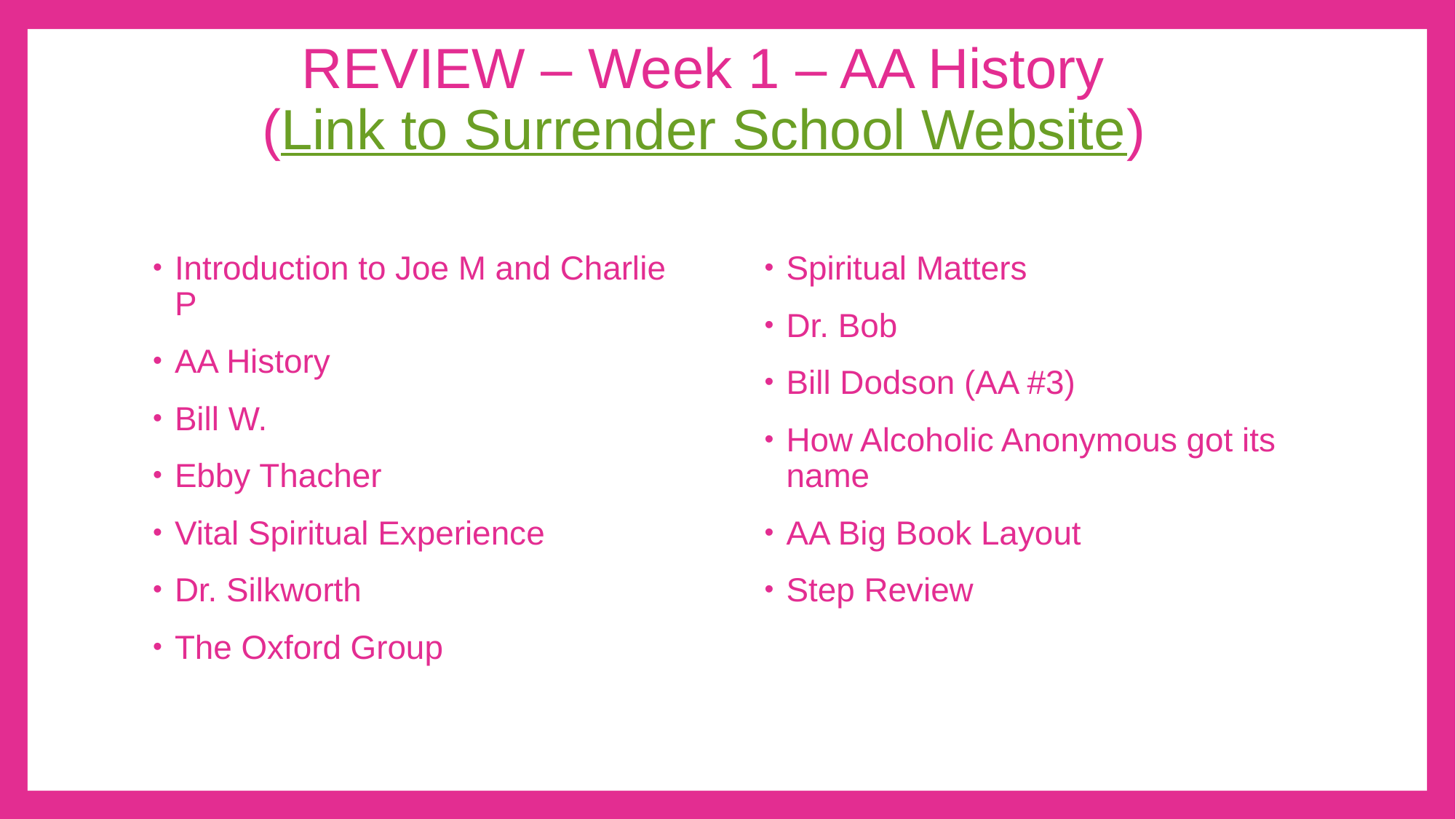

# REVIEW – Week 1 – AA History (Link to Surrender School Website)
Introduction to Joe M and Charlie P
AA History
Bill W.
Ebby Thacher
Vital Spiritual Experience
Dr. Silkworth
The Oxford Group

Spiritual Matters
Dr. Bob
Bill Dodson (AA #3)
How Alcoholic Anonymous got its name
AA Big Book Layout
Step Review